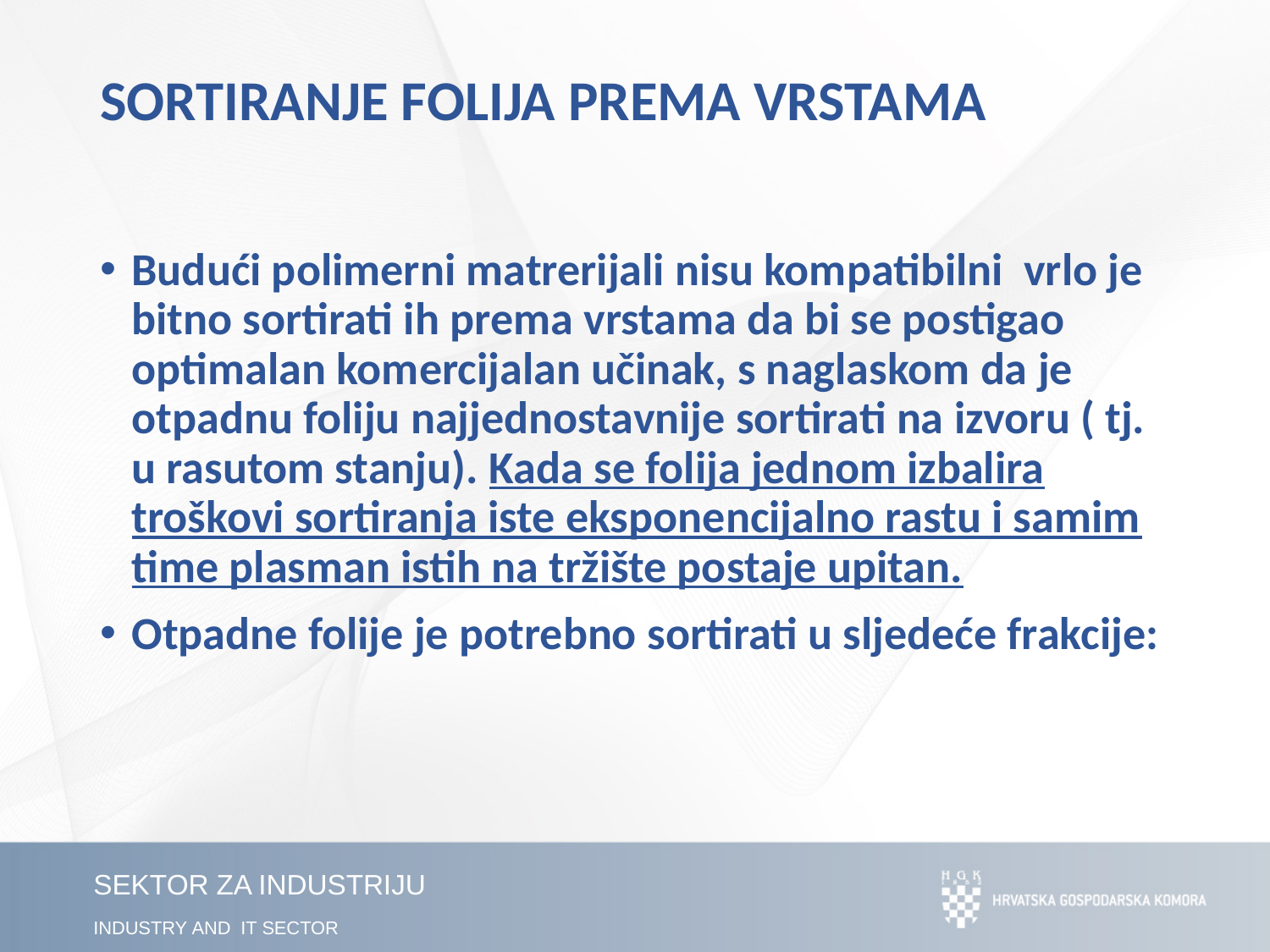

# SORTIRANJE FOLIJA PREMA VRSTAMA
Budući polimerni matrerijali nisu kompatibilni  vrlo je bitno sortirati ih prema vrstama da bi se postigao optimalan komercijalan učinak, s naglaskom da je otpadnu foliju najjednostavnije sortirati na izvoru ( tj. u rasutom stanju). Kada se folija jednom izbalira troškovi sortiranja iste eksponencijalno rastu i samim time plasman istih na tržište postaje upitan.
Otpadne folije je potrebno sortirati u sljedeće frakcije: